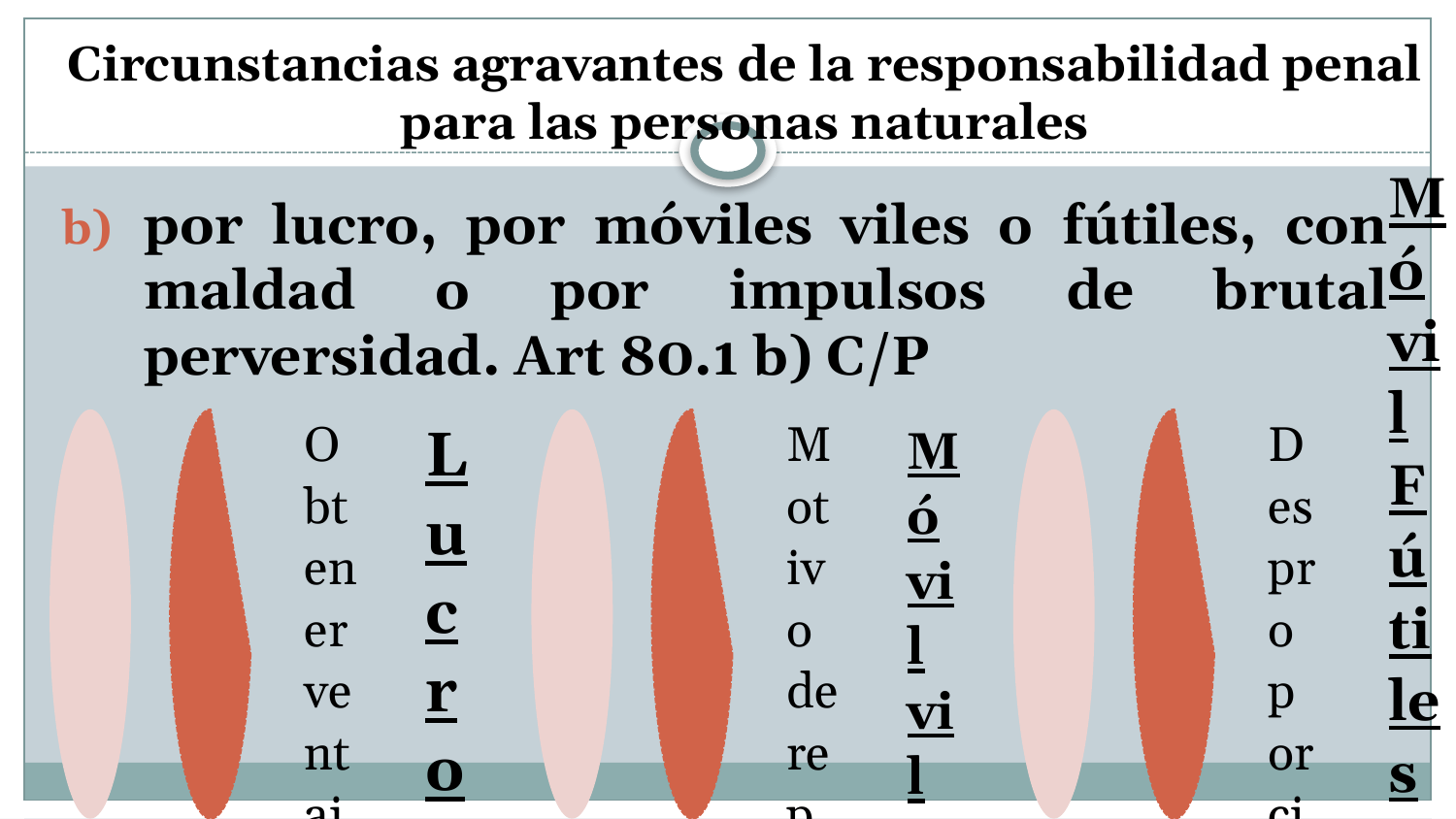

# Circunstancias agravantes de la responsabilidad penal para las personas naturales
por lucro, por móviles viles o fútiles, con maldad o por impulsos de brutal perversidad. Art 80.1 b) C/P
Lucro